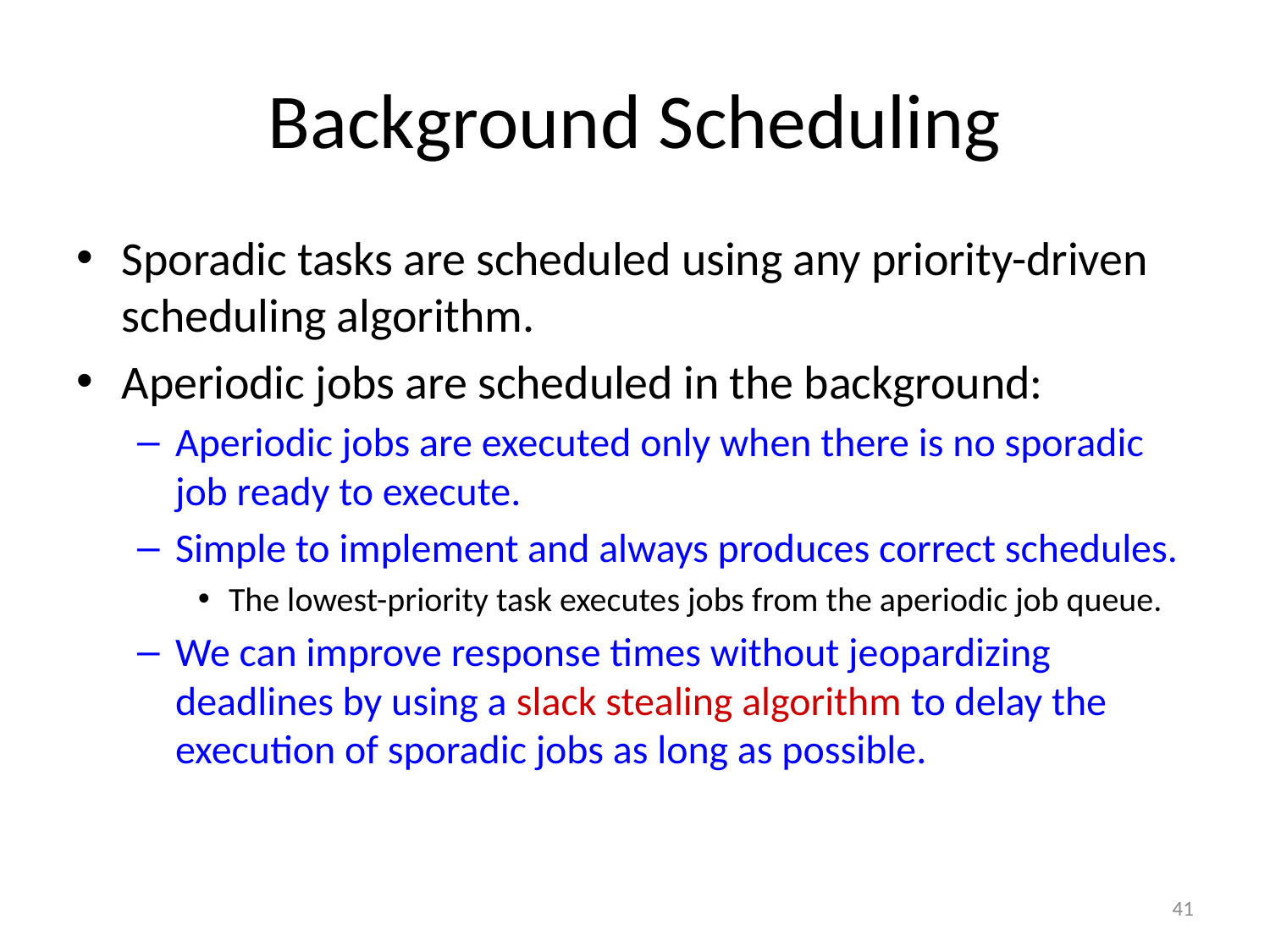

# Background Scheduling
Sporadic tasks are scheduled using any priority-driven scheduling algorithm.
Aperiodic jobs are scheduled in the background:
Aperiodic jobs are executed only when there is no sporadic job ready to execute.
Simple to implement and always produces correct schedules.
The lowest-priority task executes jobs from the aperiodic job queue.
We can improve response times without jeopardizing deadlines by using a slack stealing algorithm to delay the execution of sporadic jobs as long as possible.

41